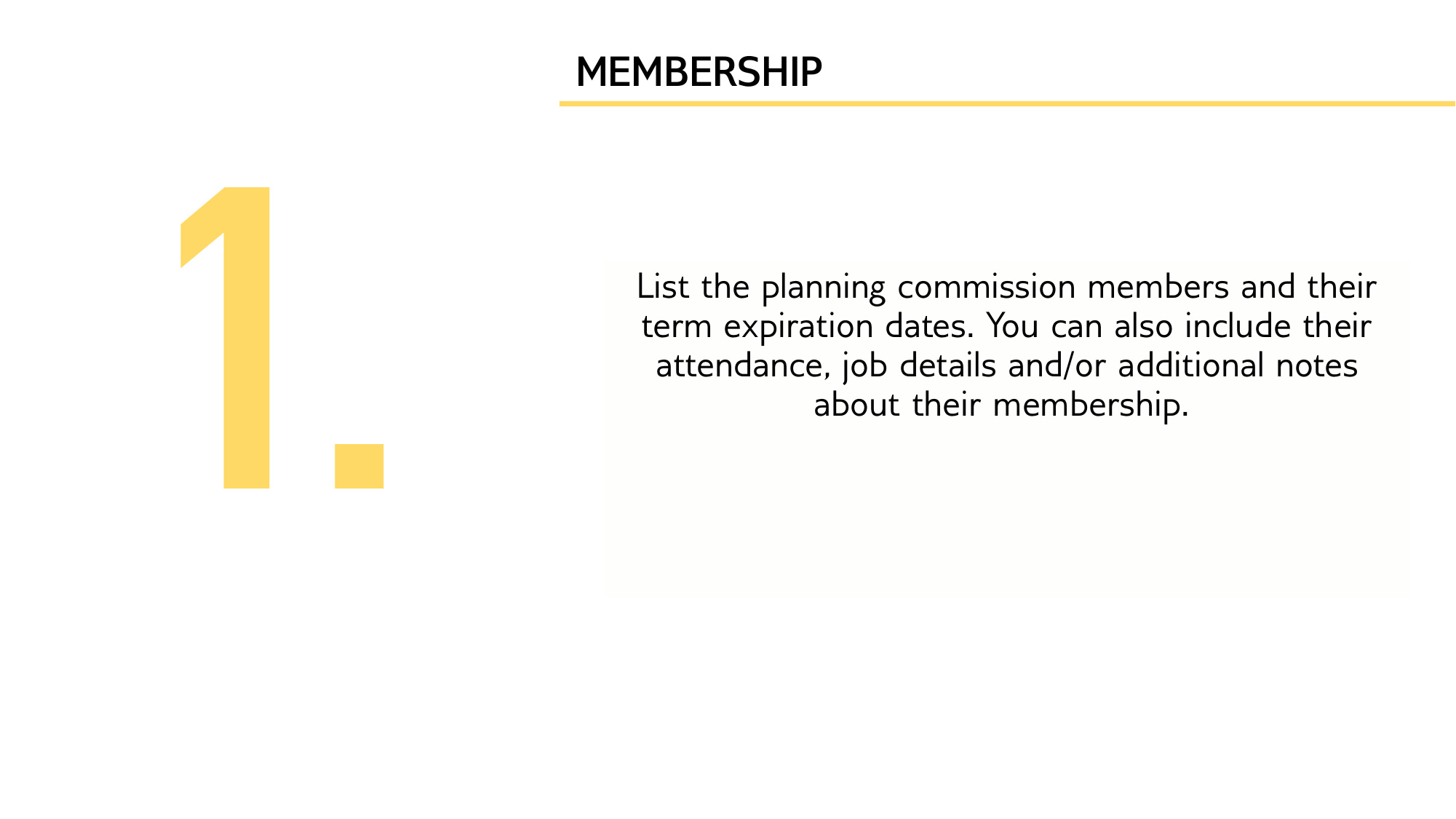

# 1.
MEMBERSHIP

List the planning commission members and their term expiration dates. You can also include their attendance, job details and/or additional notes about their membership.